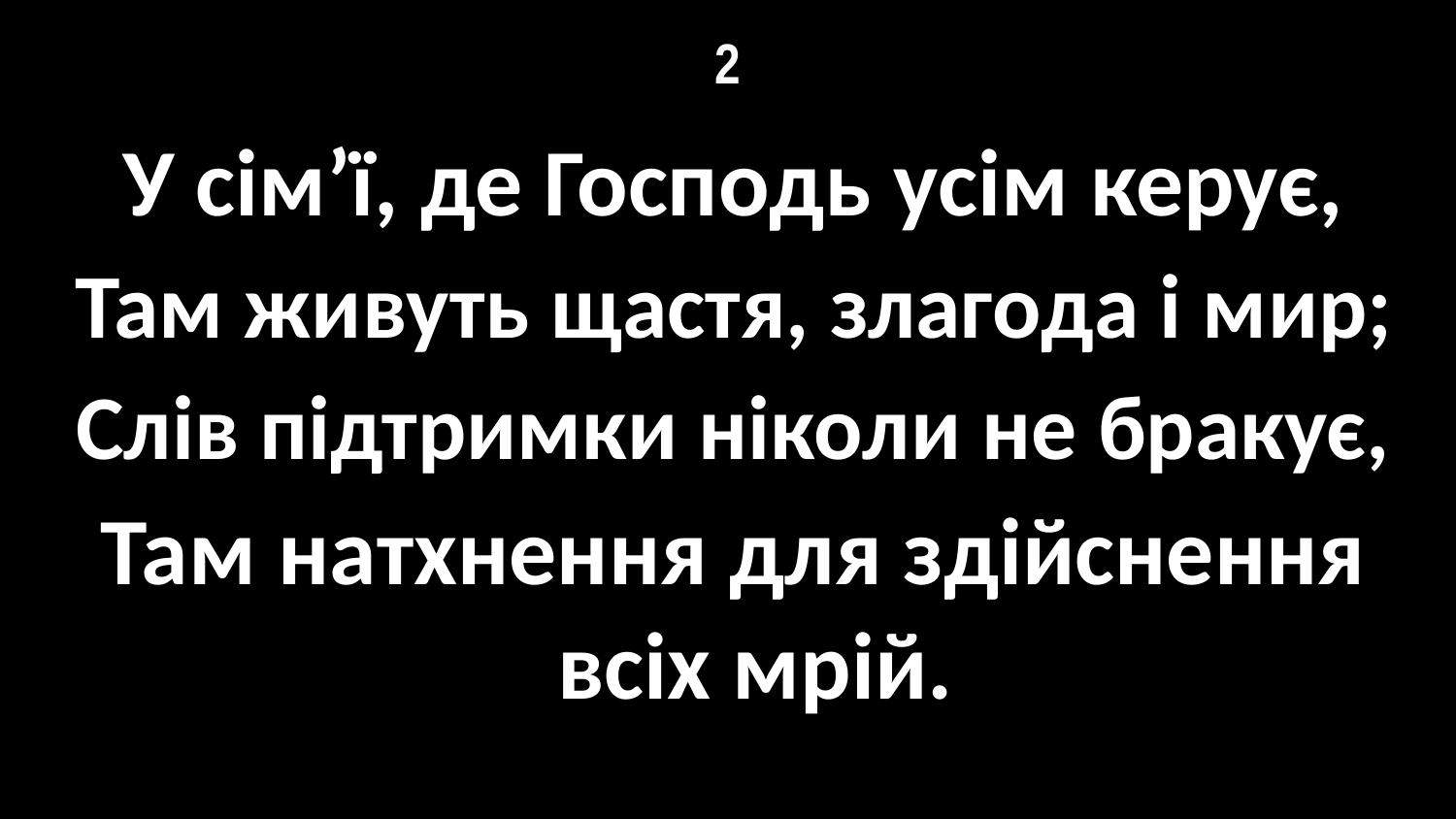

# 2
У сім’ї, де Господь усім керує,
Там живуть щастя, злагода і мир;
Слів підтримки ніколи не бракує,
Там натхнення для здійснення всіх мрій.